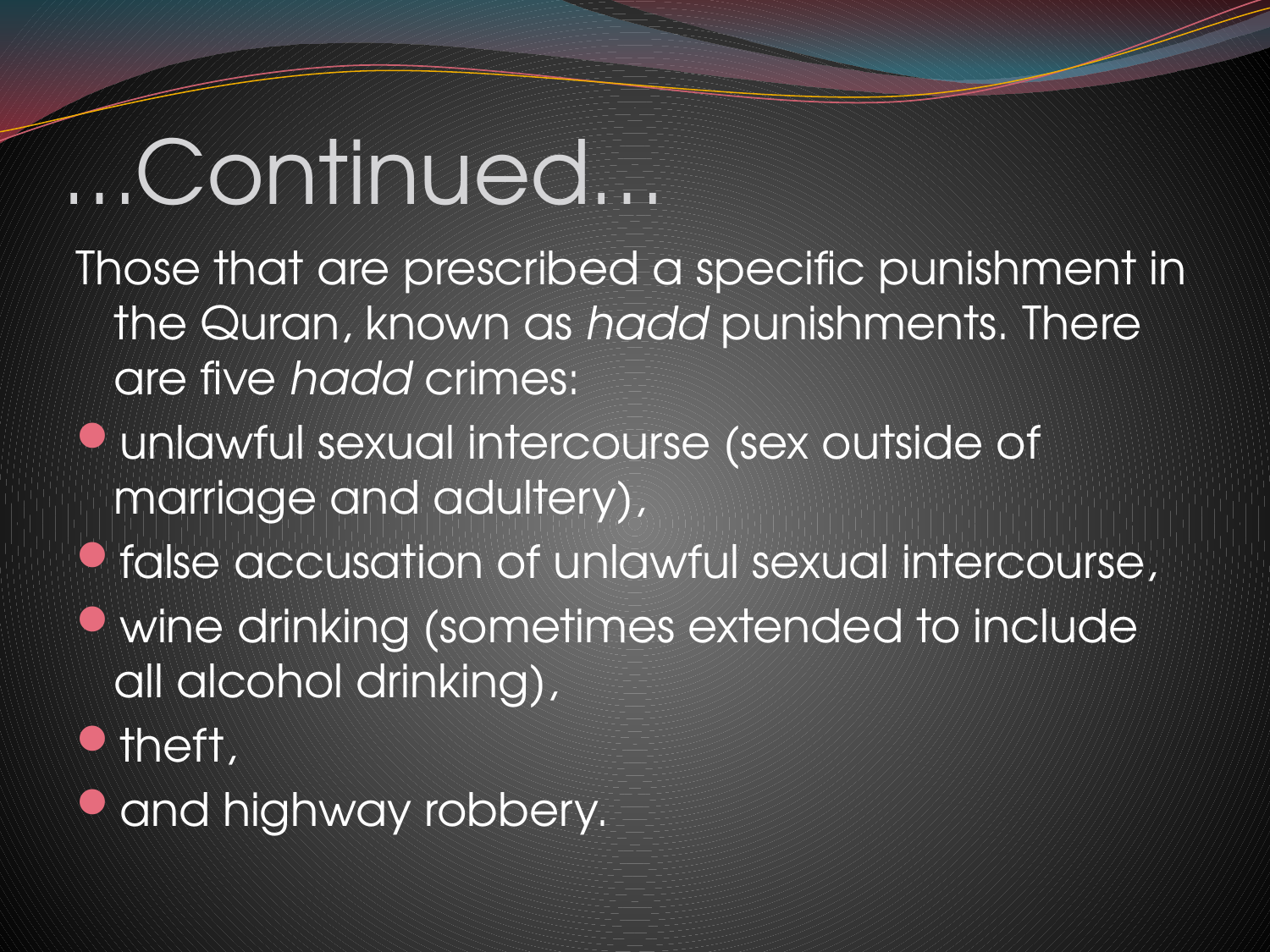

# …Continued…
Those that are prescribed a specific punishment in the Quran, known as hadd punishments. There are five hadd crimes:
unlawful sexual intercourse (sex outside of marriage and adultery),
false accusation of unlawful sexual intercourse,
wine drinking (sometimes extended to include all alcohol drinking),
theft,
and highway robbery.